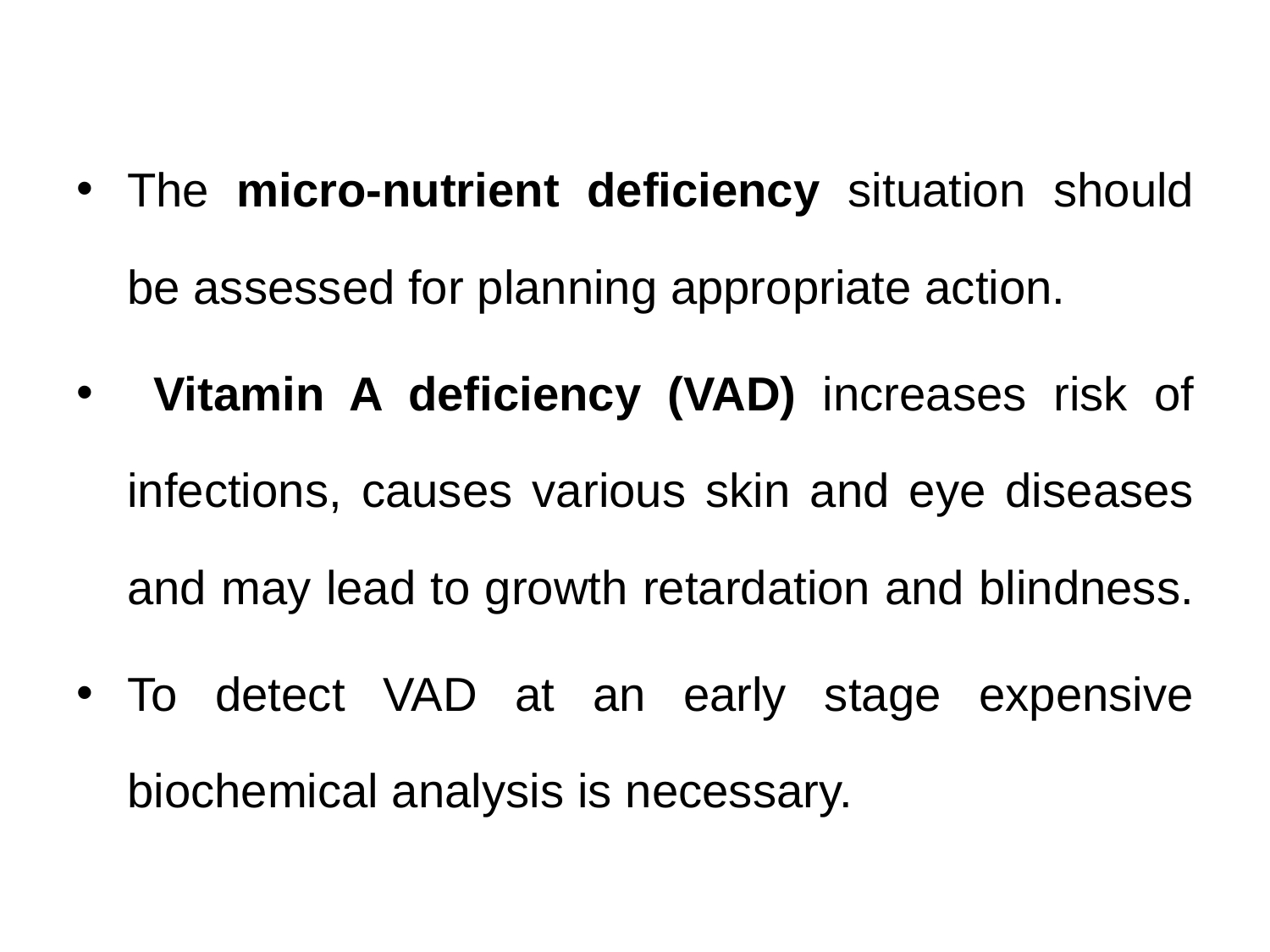

The micro-nutrient deficiency situation should be assessed for planning appropriate action.
 Vitamin A deficiency (VAD) increases risk of infections, causes various skin and eye diseases and may lead to growth retardation and blindness.
To detect VAD at an early stage expensive biochemical analysis is necessary.